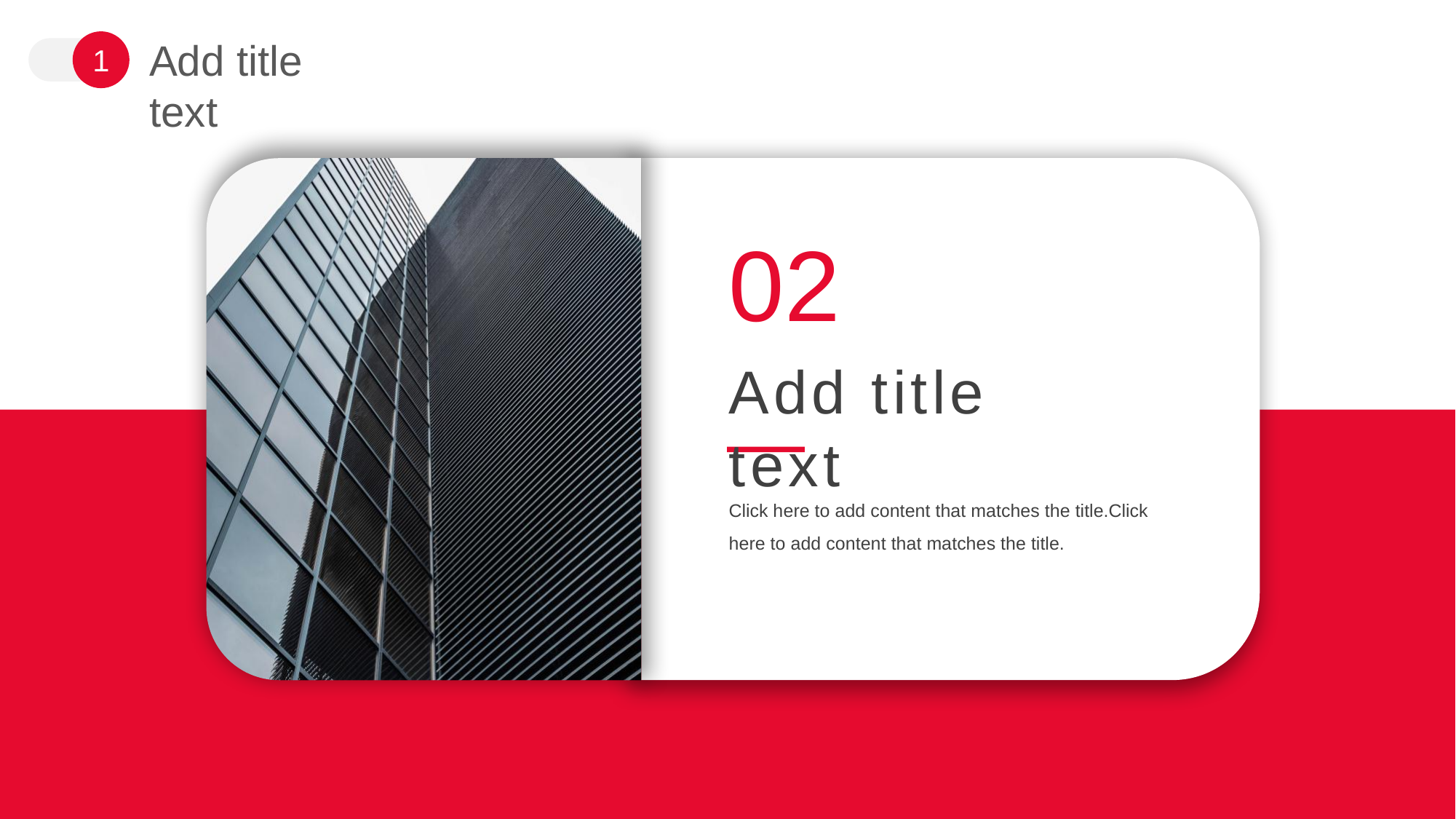

Add title text
1

02
Add title text

Click here to add content that matches the title.Click here to add content that matches the title.